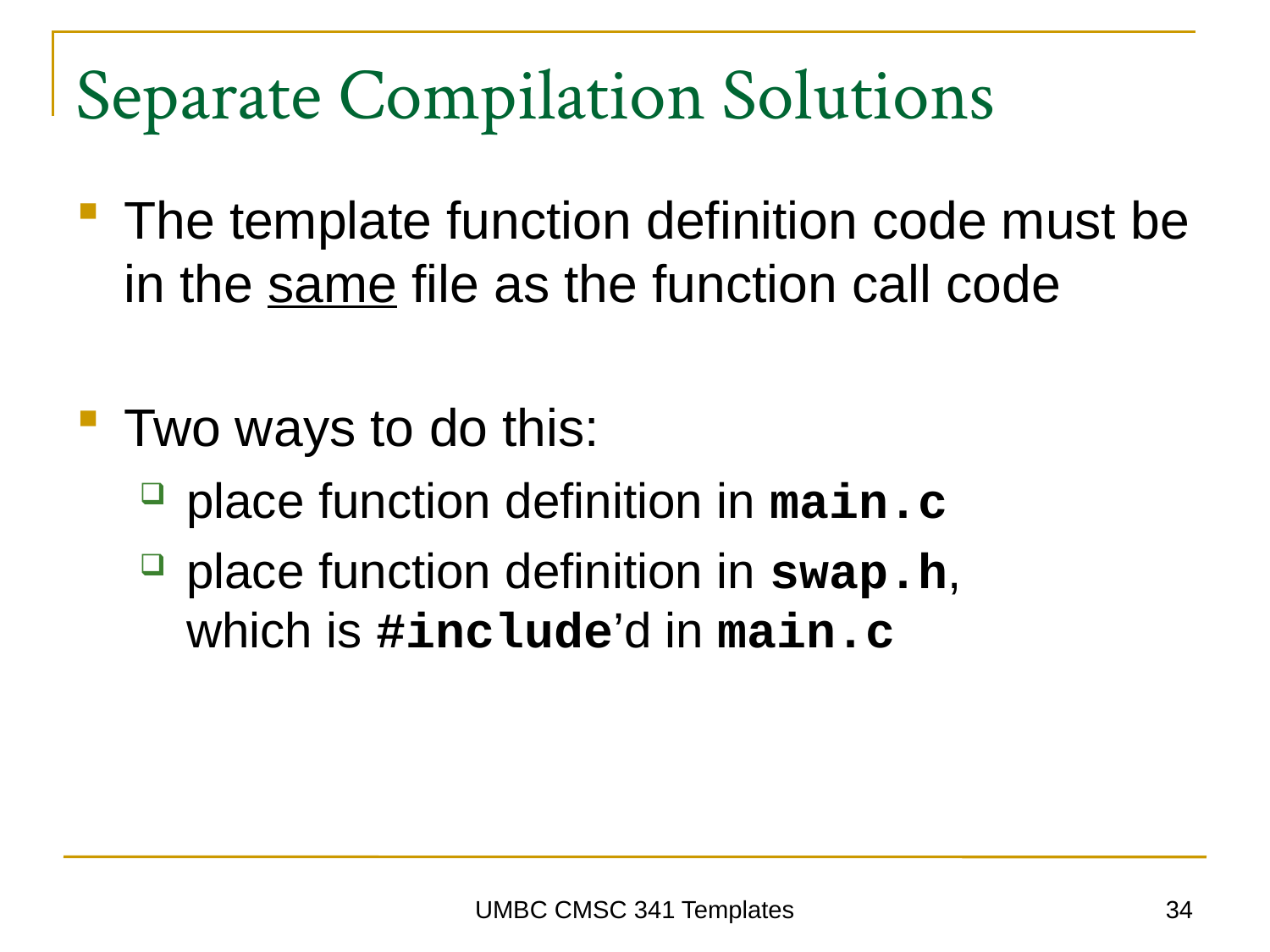

# Separate Compilation Solutions
The template function definition code must be in the same file as the function call code

Two ways to do this:
place function definition in main.c
place function definition in swap.h,
which is #include’d in main.c

34
UMBC CMSC 341 Templates